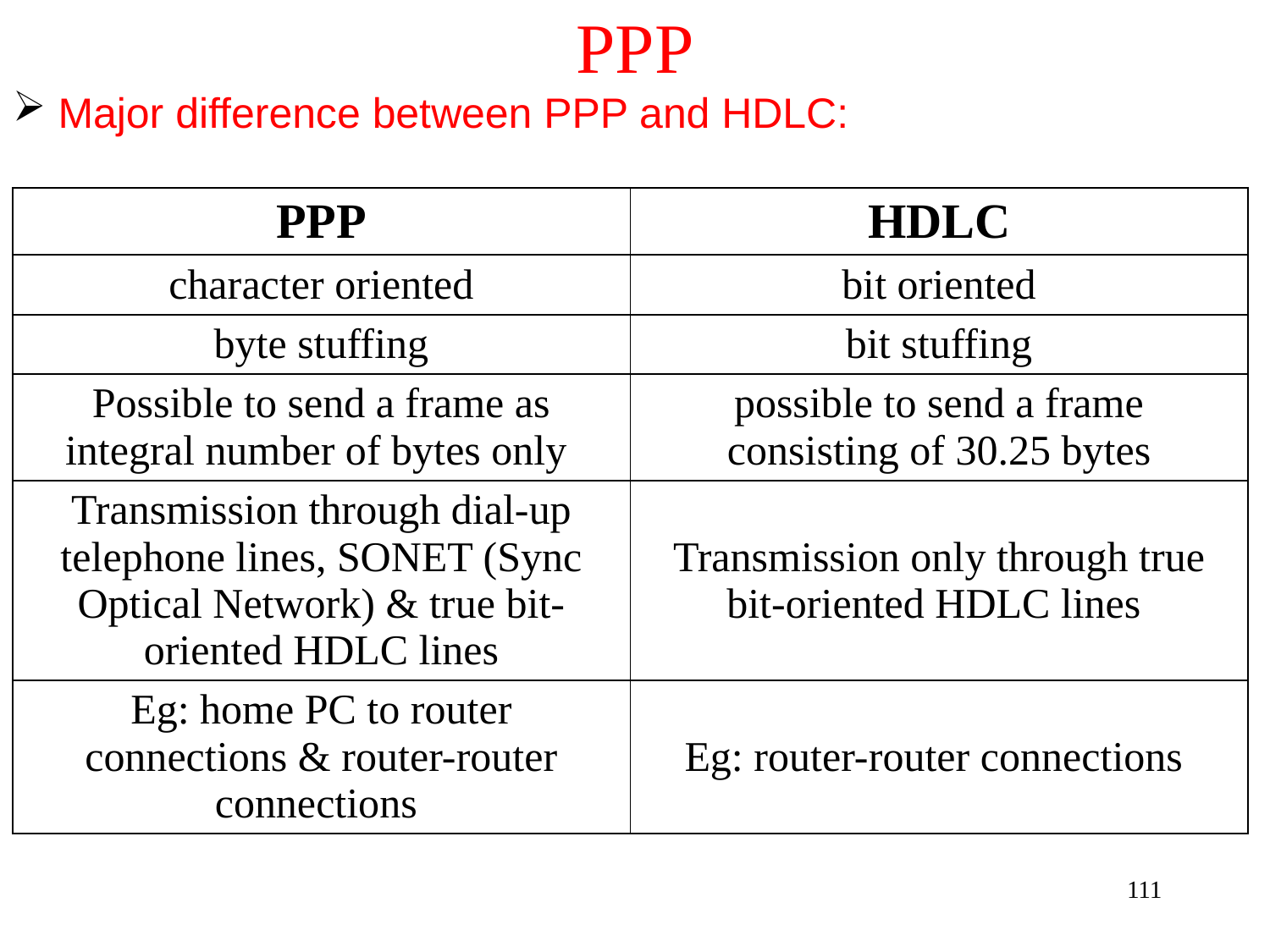

# PPP
 Major difference between PPP and HDLC:
| PPP | HDLC |
| --- | --- |
| character oriented | bit oriented |
| byte stuffing | bit stuffing |
| Possible to send a frame as integral number of bytes only | possible to send a frame consisting of 30.25 bytes |
| Transmission through dial-up telephone lines, SONET (Sync Optical Network) & true bit-oriented HDLC lines | Transmission only through true bit-oriented HDLC lines |
| Eg: home PC to router connections & router-router connections | Eg: router-router connections |
111